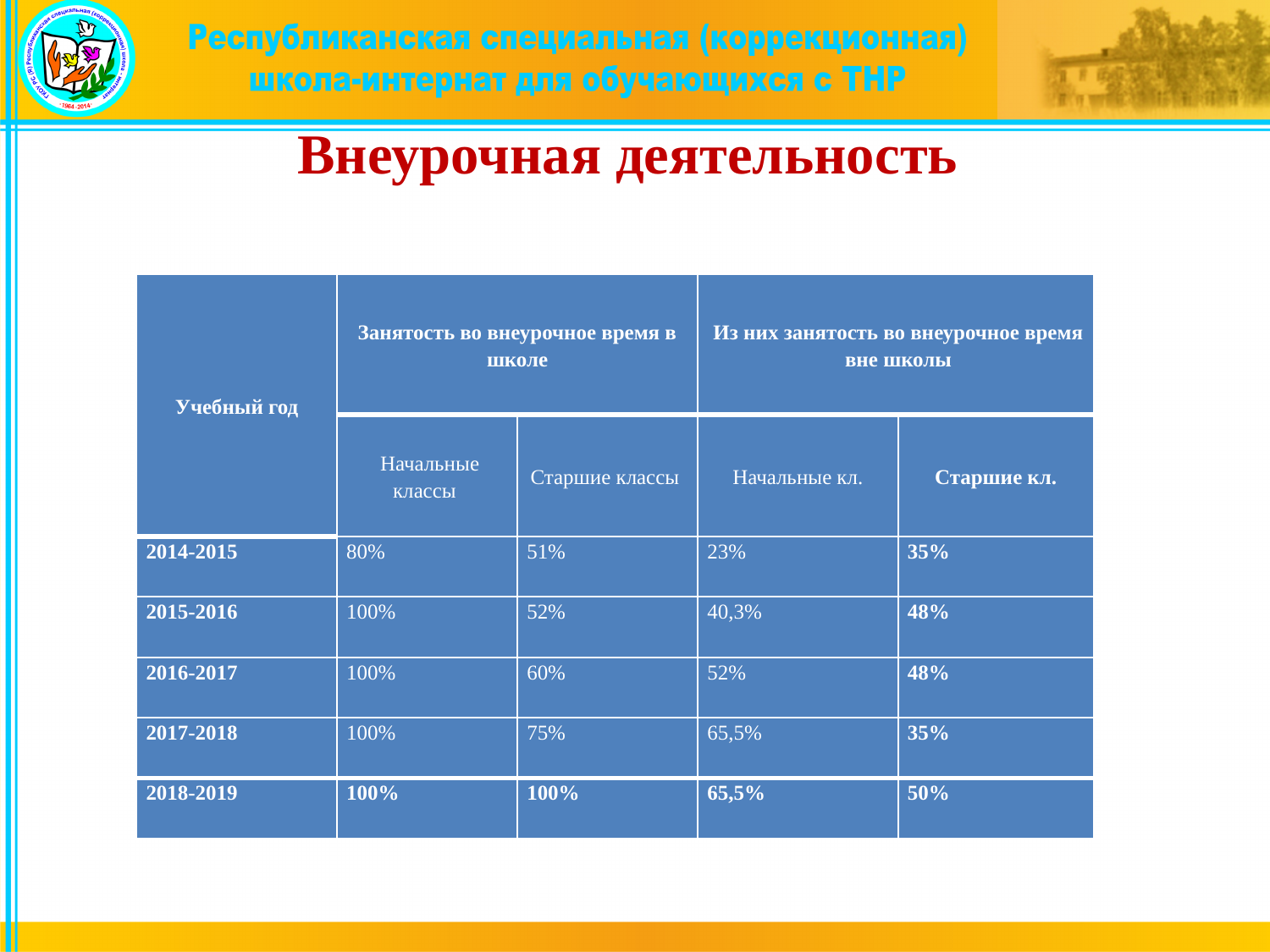

# Внеурочная деятельность
| Учебный год | Занятость во внеурочное время в школе |  | Из них занятость во внеурочное время вне школы |  |
| --- | --- | --- | --- | --- |
|  | Начальные классы | Старшие классы | Начальные кл. | Старшие кл. |
| 2014-2015 | 80% | 51% | 23% | 35% |
| 2015-2016 | 100% | 52% | 40,3% | 48% |
| 2016-2017 | 100% | 60% | 52% | 48% |
| 2017-2018 | 100% | 75% | 65,5% | 35% |
| 2018-2019 | 100% | 100% | 65,5% | 50% |